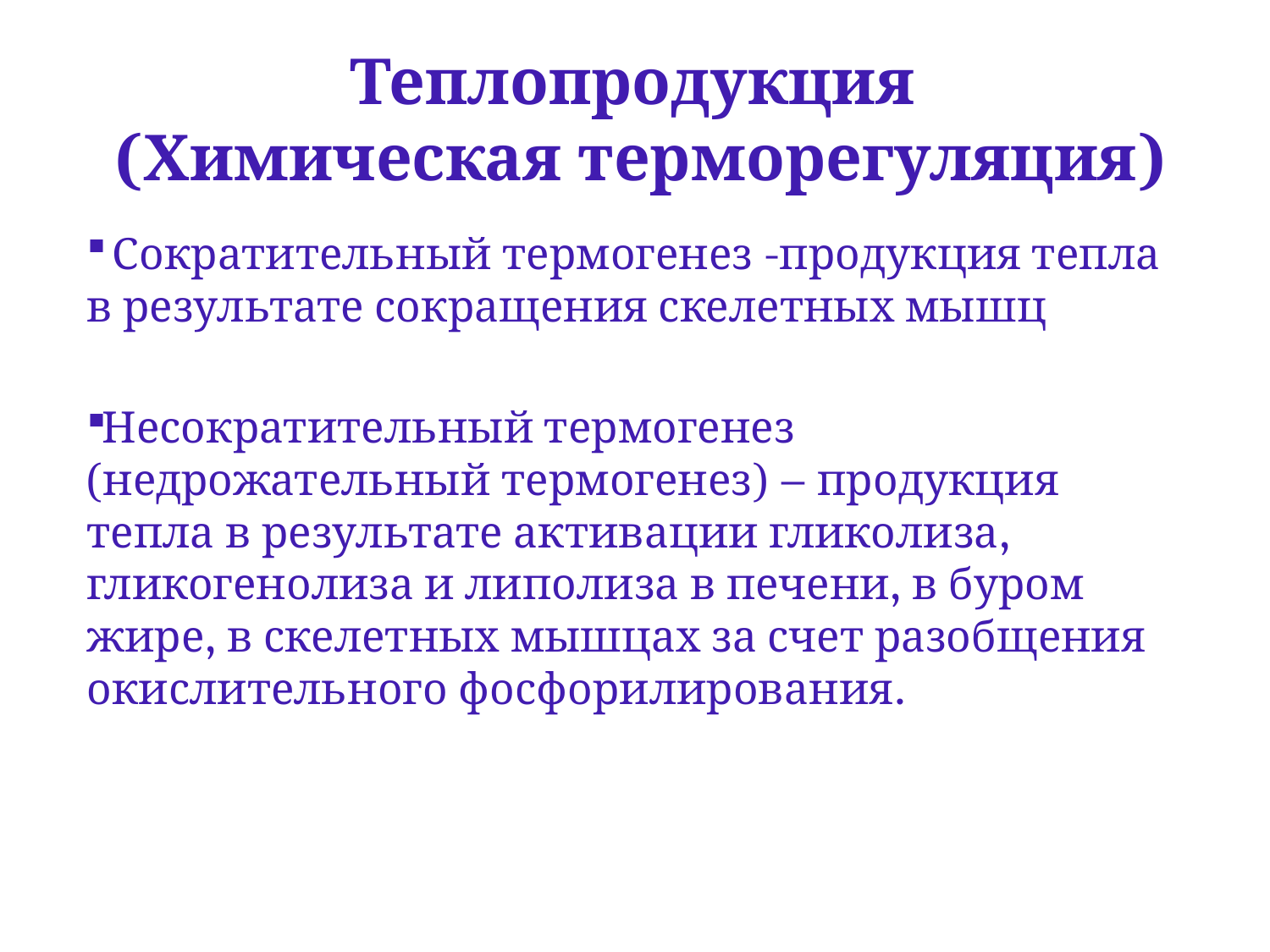

# Теплопродукция (Химическая терморегуляция)

 Сократительный термогенез -продукция тепла в результате сокращения скелетных мышц

Несократительный термогенез (недрожательный термогенез) – продукция тепла в результате активации гликолиза, гликогенолиза и липолиза в печени, в буром жире, в скелетных мышцах за счет разобщения окислительного фосфорилирования.